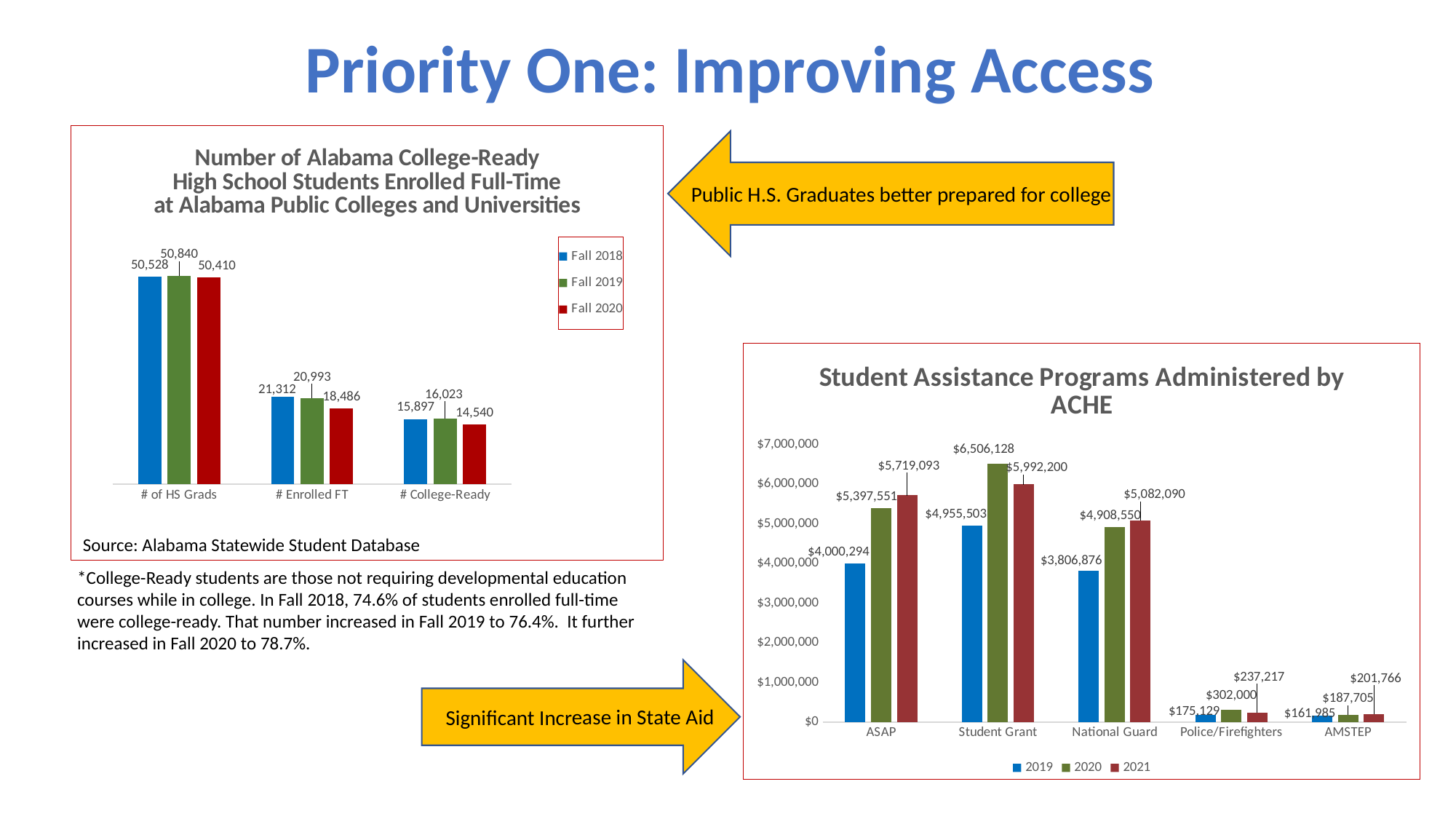

Priority One: Improving Access

### Chart: Number of Alabama College-Ready High School Students Enrolled Full-Time at Alabama Public Colleges and Universities

| Category | Fall 2018 | Fall 2019 | Fall 2020 |
|---|---|---|---|
| # of HS Grads | 50528.0 | 50840.0 | 50410.0 |
| # Enrolled FT | 21312.0 | 20993.0 | 18486.0 |
| # College-Ready | 15897.0 | 16023.0 | 14540.0 |
Public H.S. Graduates better prepared for college

### Chart: Student Assistance Programs Administered by ACHE

| Category | 2019 | 2020 | 2021 |
|---|---|---|---|
| ASAP | 4000294.0 | 5397551.0 | 5719093.0 |
| Student Grant | 4955503.0 | 6506128.0 | 5992200.0 |
| National Guard | 3806876.0 | 4908550.0 | 5082090.0 |
| Police/Firefighters | 175129.0 | 302000.0 | 237217.0 |
| AMSTEP | 161985.0 | 187705.0 | 201766.0 |
Source: Alabama Statewide Student Database

*College-Ready students are those not requiring developmental education courses while in college. In Fall 2018, 74.6% of students enrolled full-time were college-ready. That number increased in Fall 2019 to 76.4%.  It further increased in Fall 2020 to 78.7%.
Significant Increase in State Aid